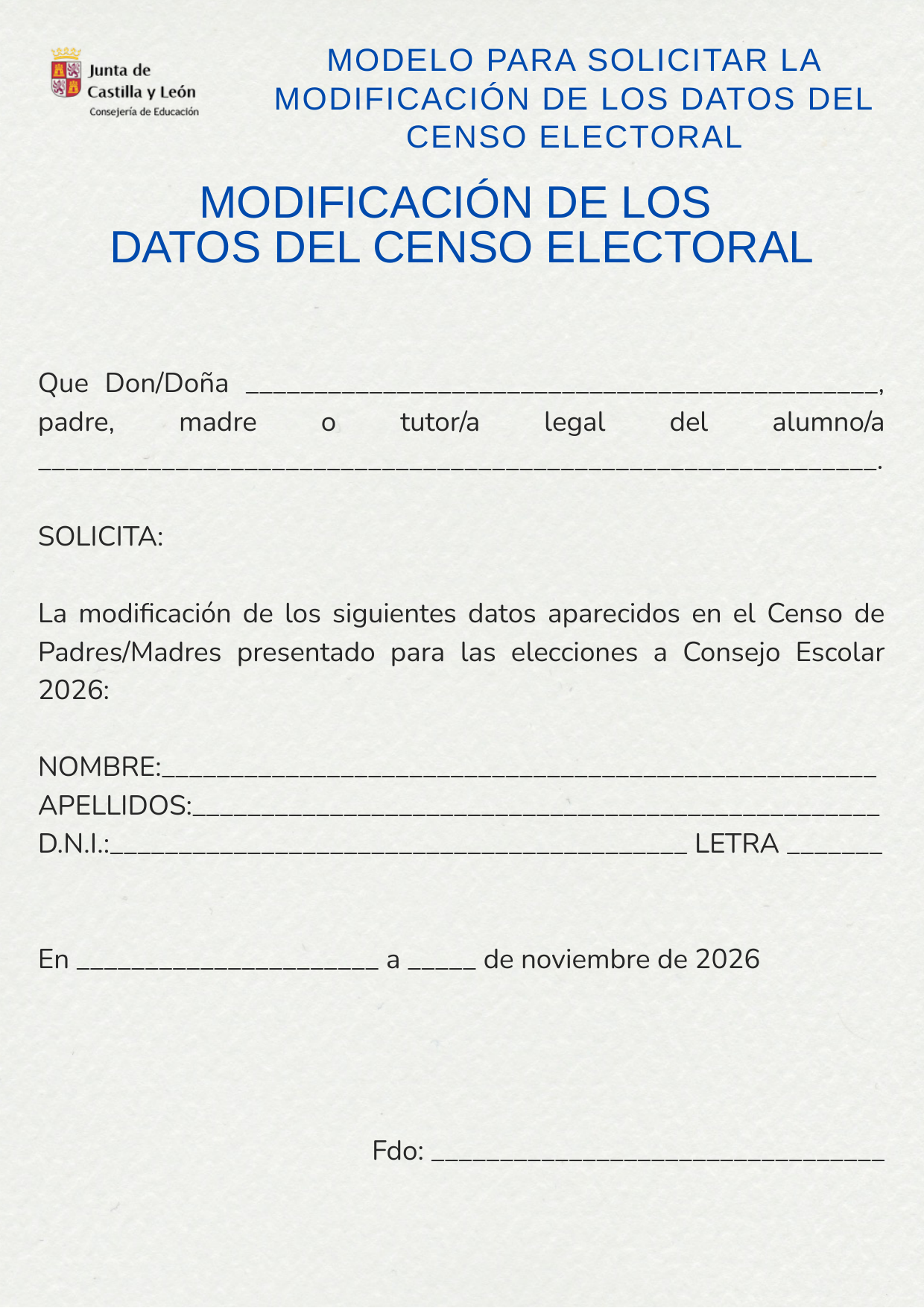

MODELO PARA SOLICITAR LA MODIFICACIÓN DE LOS DATOS DEL CENSO ELECTORAL
MODIFICACIÓN DE LOS
DATOS DEL CENSO ELECTORAL
Que Don/Doña ______________________________________________, padre, madre o tutor/a legal del alumno/a _____________________________________________________________.

SOLICITA:

La modificación de los siguientes datos aparecidos en el Censo de Padres/Madres presentado para las elecciones a Consejo Escolar 2026:

NOMBRE:____________________________________________________
APELLIDOS:__________________________________________________
D.N.I.:__________________________________________ LETRA _______

En ______________________ a _____ de noviembre de 2026

Fdo: _________________________________